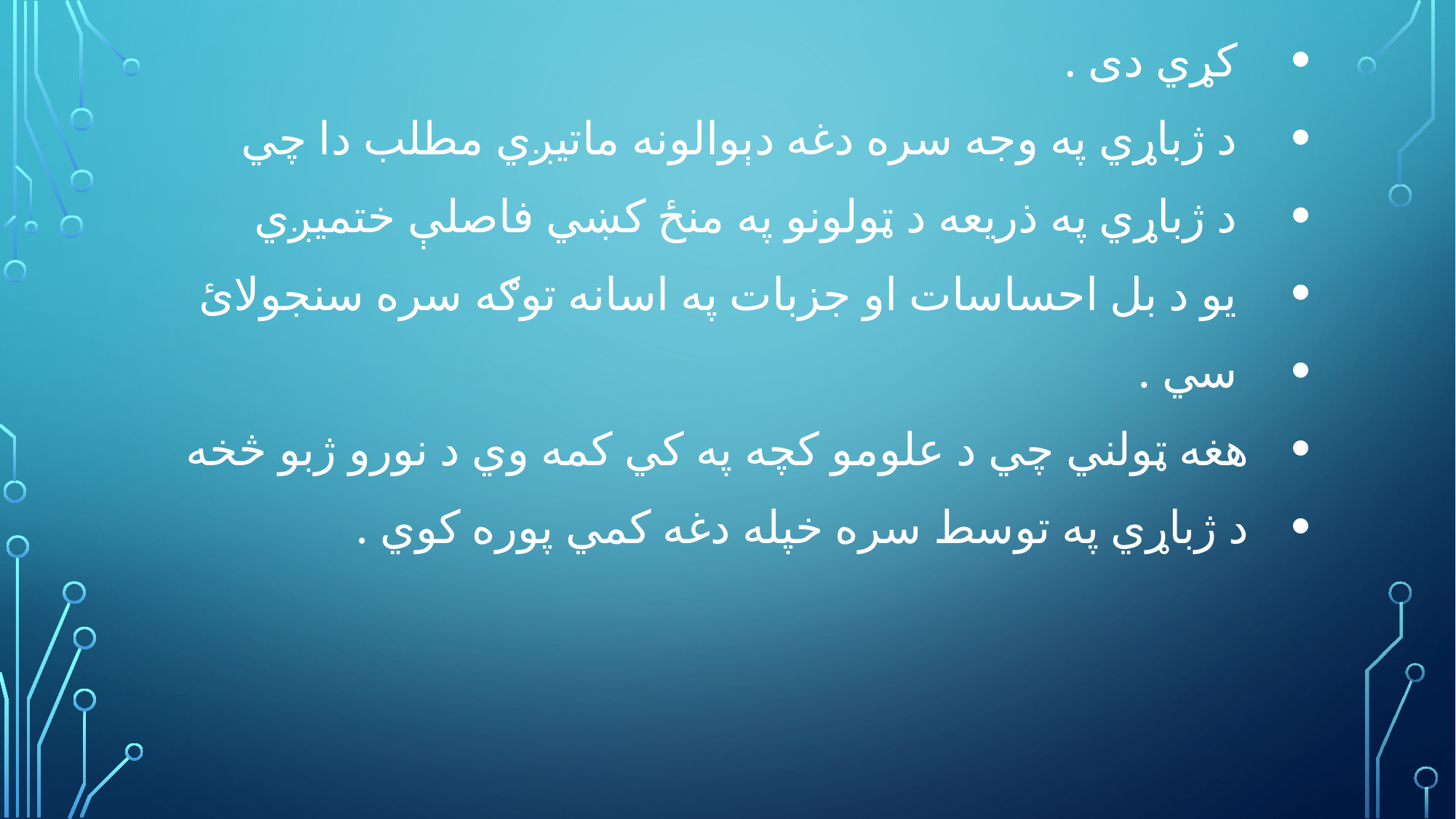

کړي دی .
    د ژباړي په وجه سره دغه دېوالونه ماتيږي مطلب دا چي
    د ژباړي په ذريعه د ټولونو په منځ کښي فاصلې ختميږي
    يو د بل احساسات او جزبات په اسانه توګه سره سنجولائ
    سي .
   هغه ټولني چي د علومو کچه په کي کمه وي د نورو ژبو څخه
   د ژباړي په توسط سره خپله دغه کمي پوره کوي .